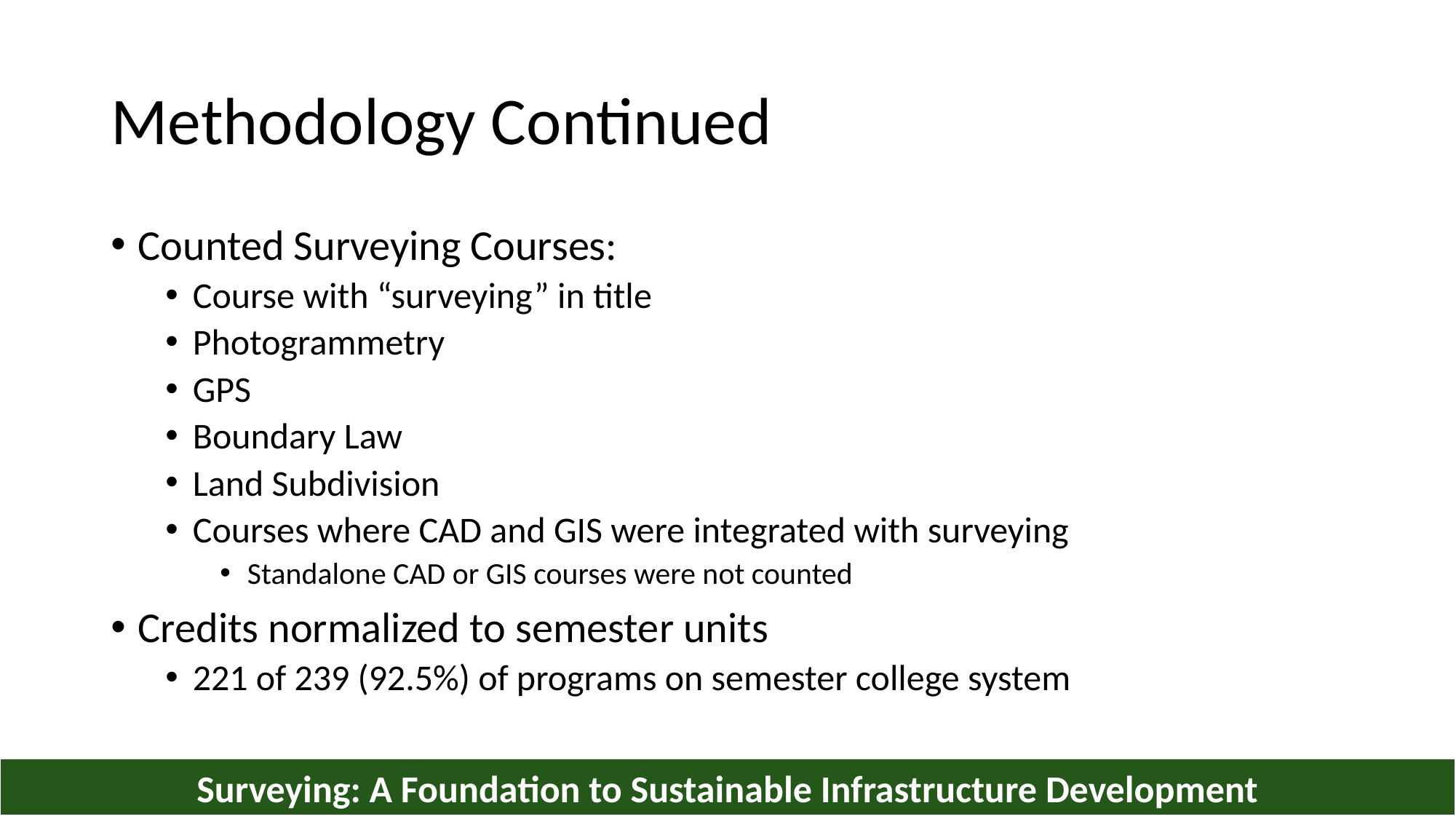

# Methodology Continued
Counted Surveying Courses:
Course with “surveying” in title
Photogrammetry
GPS
Boundary Law
Land Subdivision
Courses where CAD and GIS were integrated with surveying
Standalone CAD or GIS courses were not counted
Credits normalized to semester units
221 of 239 (92.5%) of programs on semester college system